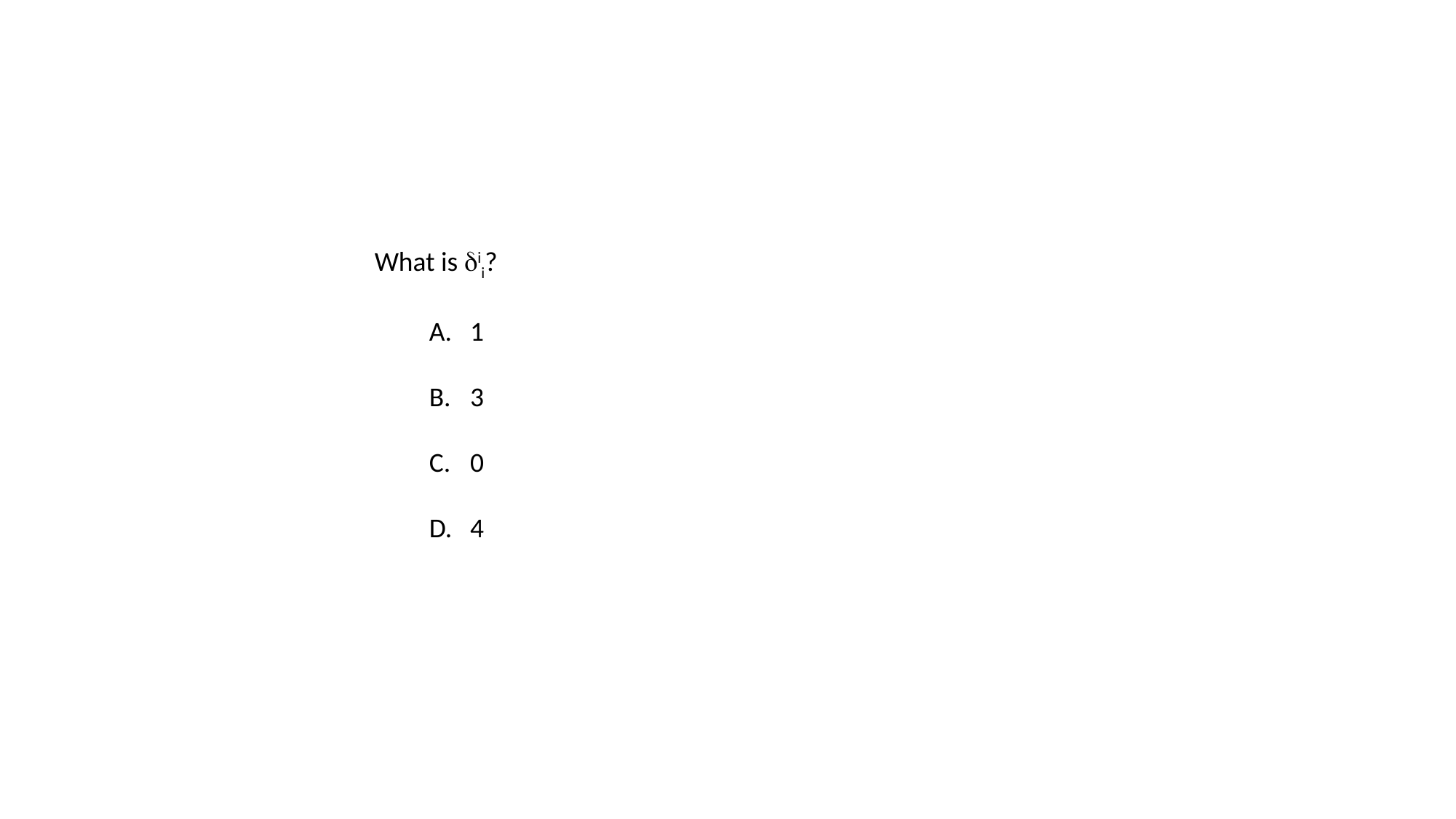

What is δii?

1

3

0

4